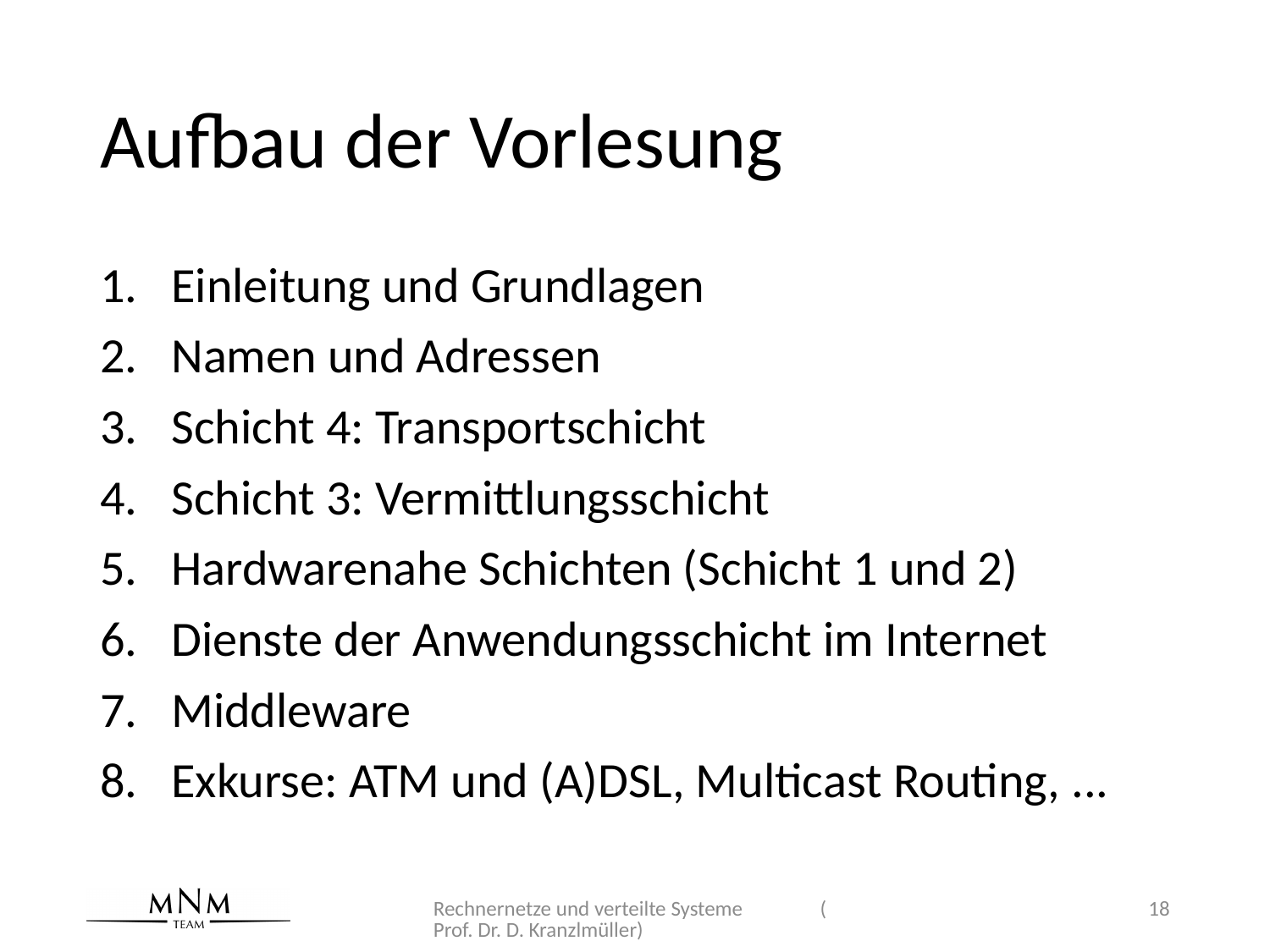

# Aufbau der Vorlesung
Einleitung und Grundlagen
Namen und Adressen
Schicht 4: Transportschicht
Schicht 3: Vermittlungsschicht
Hardwarenahe Schichten (Schicht 1 und 2)
Dienste der Anwendungsschicht im Internet
Middleware
Exkurse: ATM und (A)DSL, Multicast Routing, ...
Rechnernetze und verteilte Systeme                (Prof. Dr. D. Kranzlmüller)
18